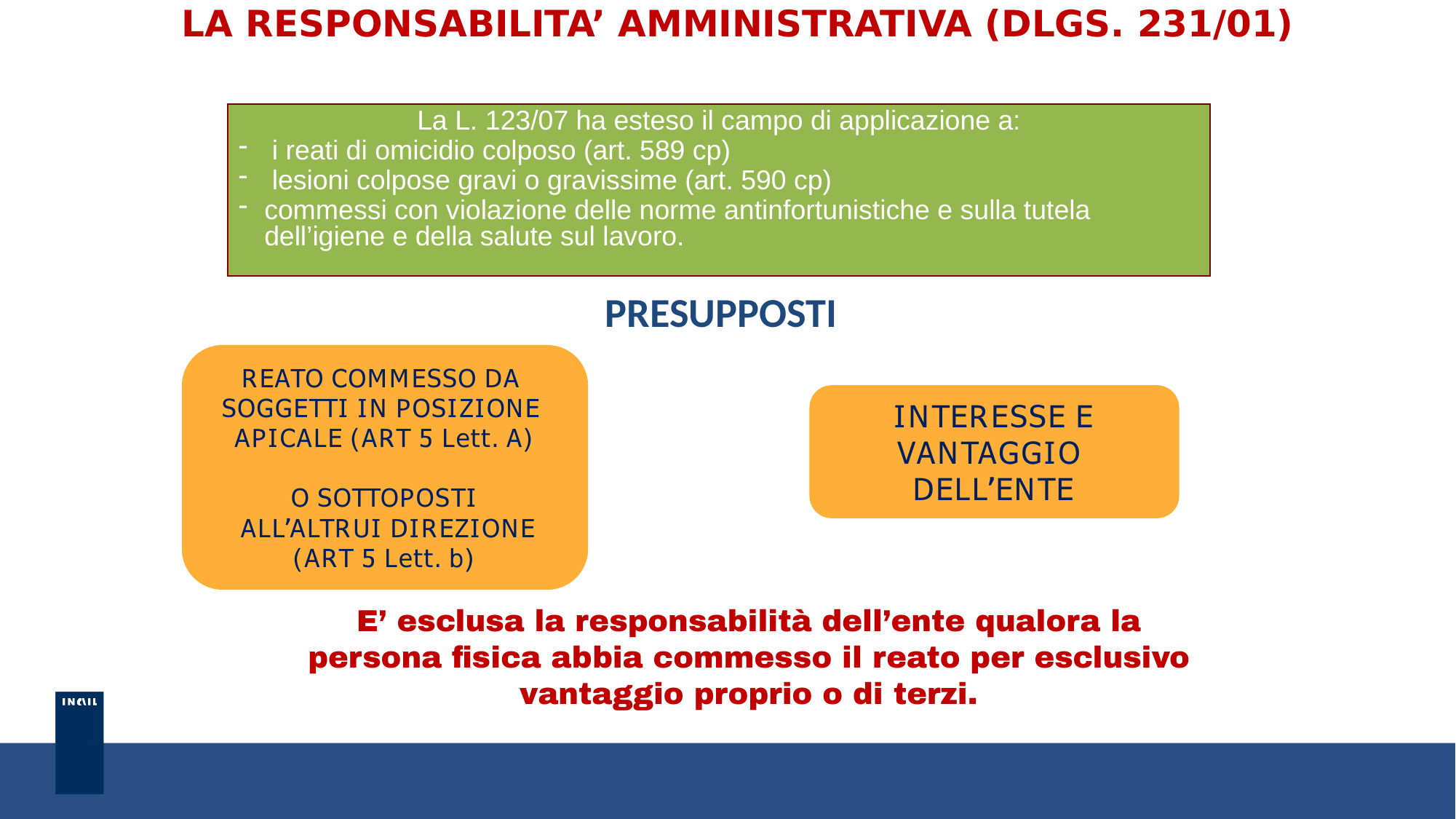

LA RESPONSABILITA’ AMMINISTRATIVA (DLGS. 231/01)
La L. 123/07 ha esteso il campo di applicazione a:
 i reati di omicidio colposo (art. 589 cp)
 lesioni colpose gravi o gravissime (art. 590 cp)
commessi con violazione delle norme antinfortunistiche e sulla tutela dell’igiene e della salute sul lavoro.
PRESUPPOSTI
REATO COMMESSO DA
SOGGETTI IN POSIZIONE
APICALE (ART 5 Lett. A)

O SOTTOPOSTI
 ALL’ALTRUI DIREZIONE (ART 5 Lett. b)
INTERESSE E VANTAGGIO
DELL’ENTE
E’ esclusa la responsabilità dell’ente qualora la persona fisica abbia commesso il reato per esclusivo vantaggio proprio o di terzi.

8